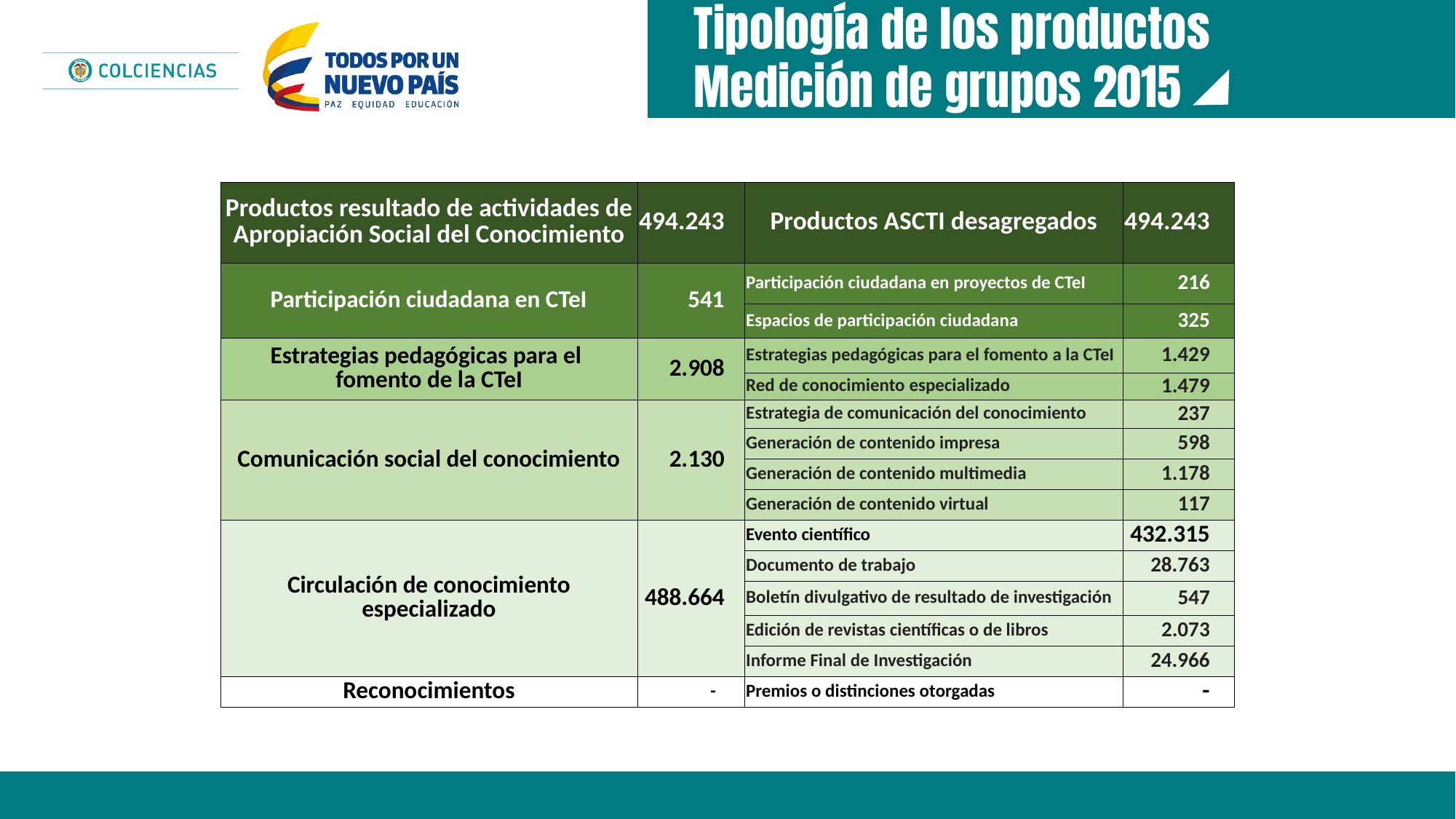

Tipología de los productos
Medición de grupos 2015

| Productos resultado de actividades de Apropiación Social del Conocimiento | 494.243 | Productos ASCTI desagregados | 494.243 |
| --- | --- | --- | --- |
| Participación ciudadana en CTeI | 541 | Participación ciudadana en proyectos de CTeI | 216 |
|  |  | Espacios de participación ciudadana | 325 |
| Estrategias pedagógicas para el fomento de la CTeI | 2.908 | Estrategias pedagógicas para el fomento a la CTeI | 1.429 |
|  |  | Red de conocimiento especializado | 1.479 |
| Comunicación social del conocimiento | 2.130 | Estrategia de comunicación del conocimiento | 237 |
|  |  | Generación de contenido impresa | 598 |
|  |  | Generación de contenido multimedia | 1.178 |
|  |  | Generación de contenido virtual | 117 |
| Circulación de conocimiento especializado | 488.664 | Evento científico | 432.315 |
|  |  | Documento de trabajo | 28.763 |
|  |  | Boletín divulgativo de resultado de investigación | 547 |
|  |  | Edición de revistas científicas o de libros | 2.073 |
|  |  | Informe Final de Investigación | 24.966 |
| Reconocimientos | - | Premios o distinciones otorgadas | - |